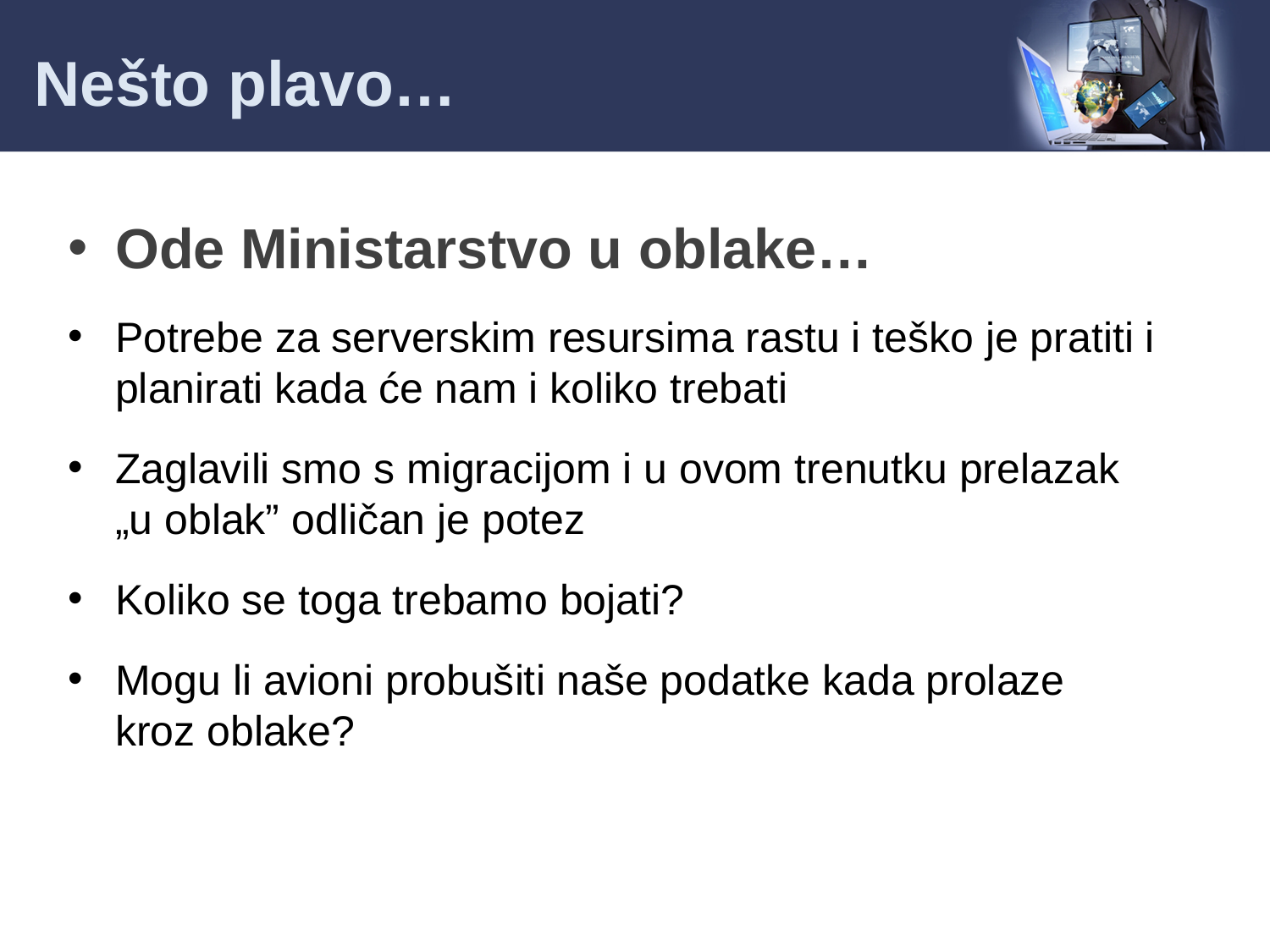

# Nešto plavo…
Ode Ministarstvo u oblake…
Potrebe za serverskim resursima rastu i teško je pratiti i planirati kada će nam i koliko trebati
Zaglavili smo s migracijom i u ovom trenutku prelazak
„u oblak” odličan je potez
Koliko se toga trebamo bojati?
Mogu li avioni probušiti naše podatke kada prolaze
kroz oblake?